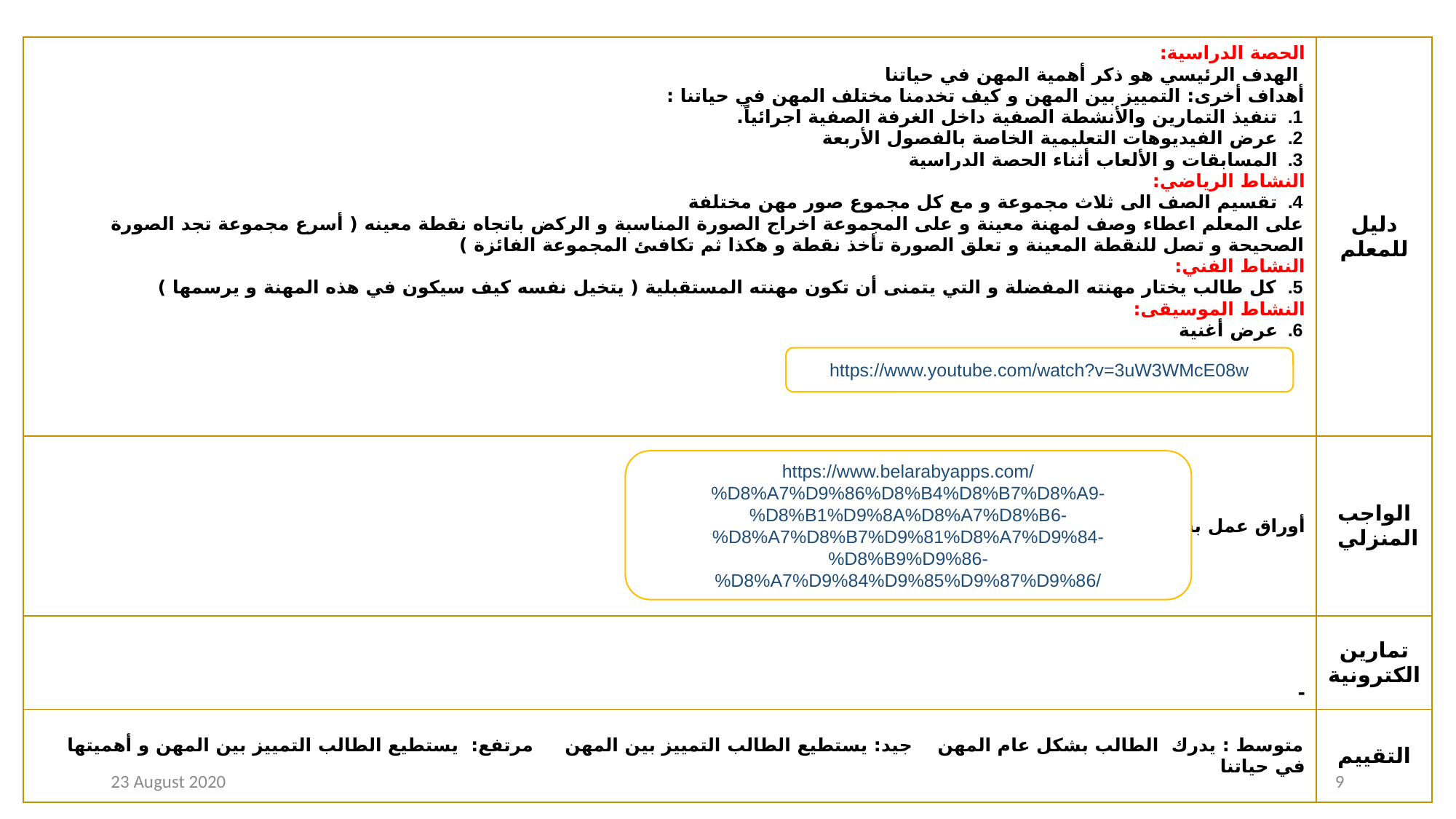

| الحصة الدراسية: الهدف الرئيسي هو ذكر أهمية المهن في حياتنا أهداف أخرى: التمييز بين المهن و كيف تخدمنا مختلف المهن في حياتنا : تنفيذ التمارين والأنشطة الصفية داخل الغرفة الصفية اجرائياً. عرض الفيديوهات التعليمية الخاصة بالفصول الأربعة المسابقات و الألعاب أثناء الحصة الدراسية النشاط الرياضي: تقسيم الصف الى ثلاث مجموعة و مع كل مجموع صور مهن مختلفة على المعلم اعطاء وصف لمهنة معينة و على المجموعة اخراج الصورة المناسبة و الركض باتجاه نقطة معينه ( أسرع مجموعة تجد الصورة الصحيحة و تصل للنقطة المعينة و تعلق الصورة تأخذ نقطة و هكذا ثم تكافىئ المجموعة الفائزة ) النشاط الفني: كل طالب يختار مهنته المفضلة و التي يتمنى أن تكون مهنته المستقبلية ( يتخيل نفسه كيف سيكون في هذه المهنة و يرسمها ) النشاط الموسيقى: عرض أغنية | دليل للمعلم |
| --- | --- |
| أوراق عمل بسيطة | الواجب المنزلي |
| - | تمارين الكترونية |
| متوسط : يدرك الطالب بشكل عام المهن جيد: يستطيع الطالب التمييز بين المهن مرتفع: يستطيع الطالب التمييز بين المهن و أهميتها في حياتنا | التقييم |
https://www.youtube.com/watch?v=3uW3WMcE08w
https://www.belarabyapps.com/%D8%A7%D9%86%D8%B4%D8%B7%D8%A9-%D8%B1%D9%8A%D8%A7%D8%B6-%D8%A7%D8%B7%D9%81%D8%A7%D9%84-%D8%B9%D9%86-%D8%A7%D9%84%D9%85%D9%87%D9%86/
23 August 2020
9